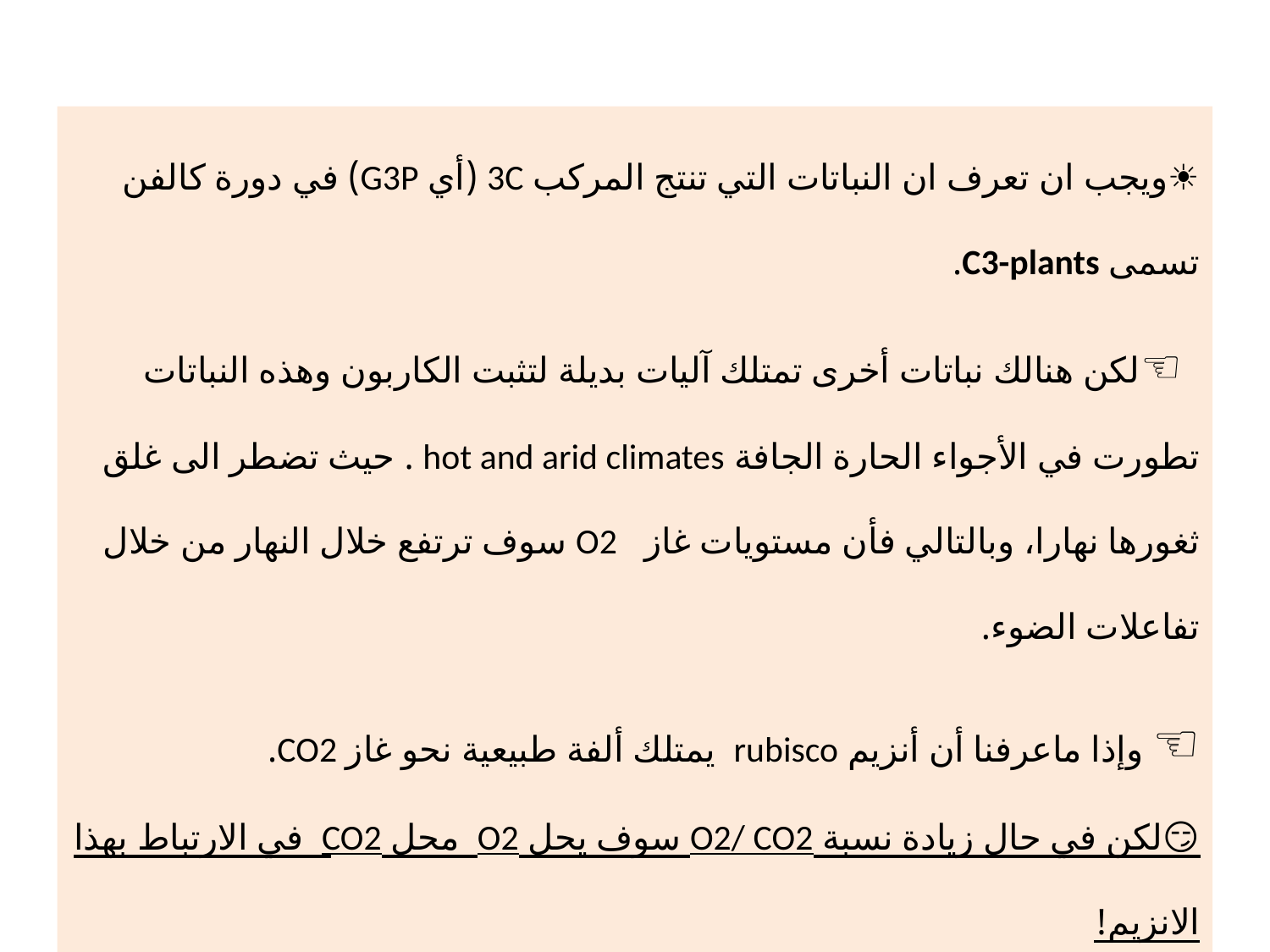

☀ويجب ان تعرف ان النباتات التي تنتج المركب 3C (أي G3P) في دورة كالفن تسمى C3-plants.
  ☜لكن هنالك نباتات أخرى تمتلك آليات بديلة لتثبت الكاربون وهذه النباتات تطورت في الأجواء الحارة الجافة hot and arid climates . حيث تضطر الى غلق ثغورها نهارا، وبالتالي فأن مستويات غاز   O2 سوف ترتفع خلال النهار من خلال تفاعلات الضوء.
☜ وإذا ماعرفنا أن أنزيم rubisco  يمتلك ألفة طبيعية نحو غاز CO2.
😏لكن في حال زيادة نسبة O2/ CO2 سوف يحل O2  محل CO2  في الارتباط بهذا الانزيم!